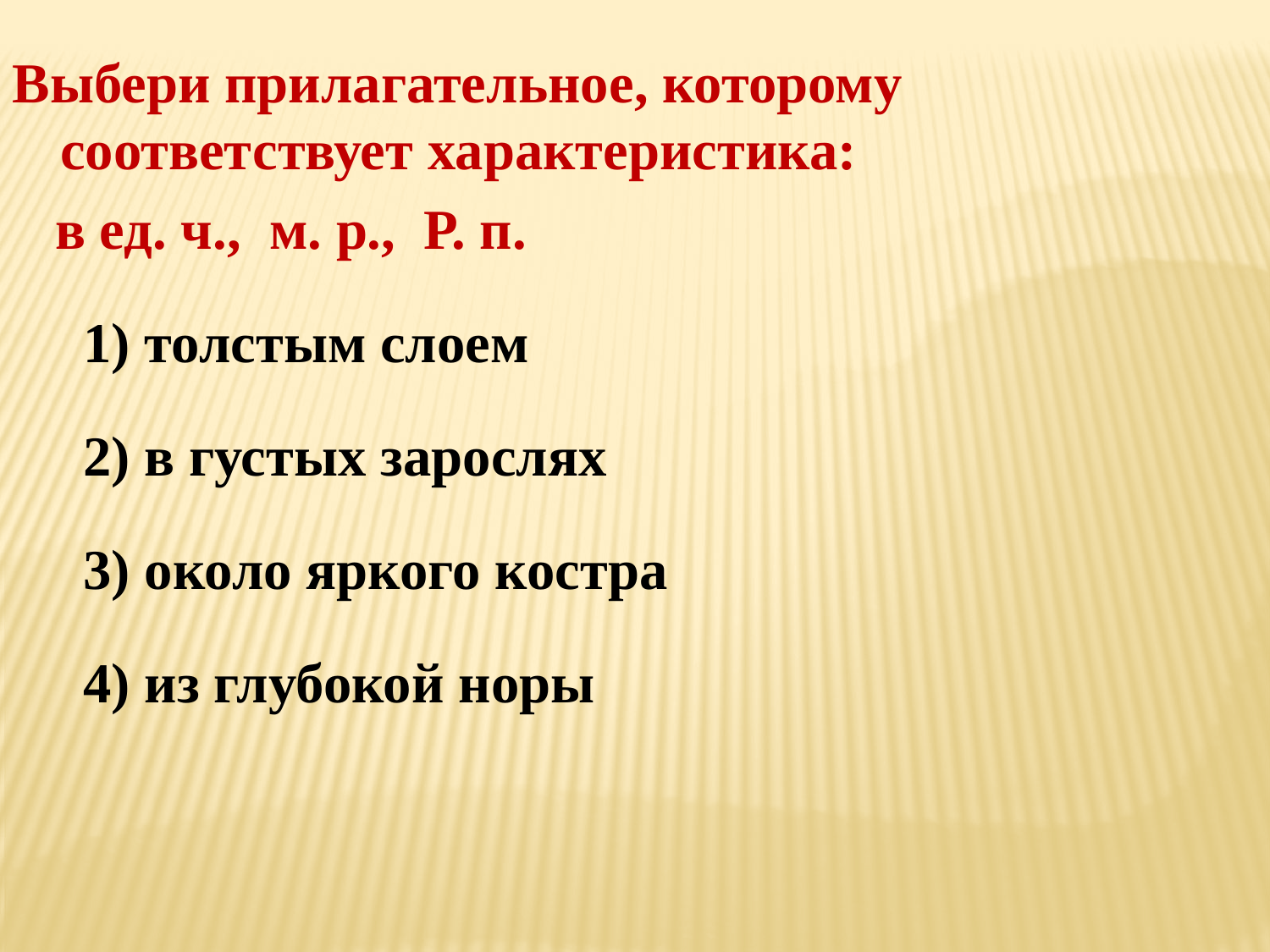

Выбери прилагательное, которому соответствует характеристика:
   в ед. ч.,  м. р.,  Р. п.

     1) толстым слоем

     2) в густых зарослях

     3) около яркого костра

     4) из глубокой норы